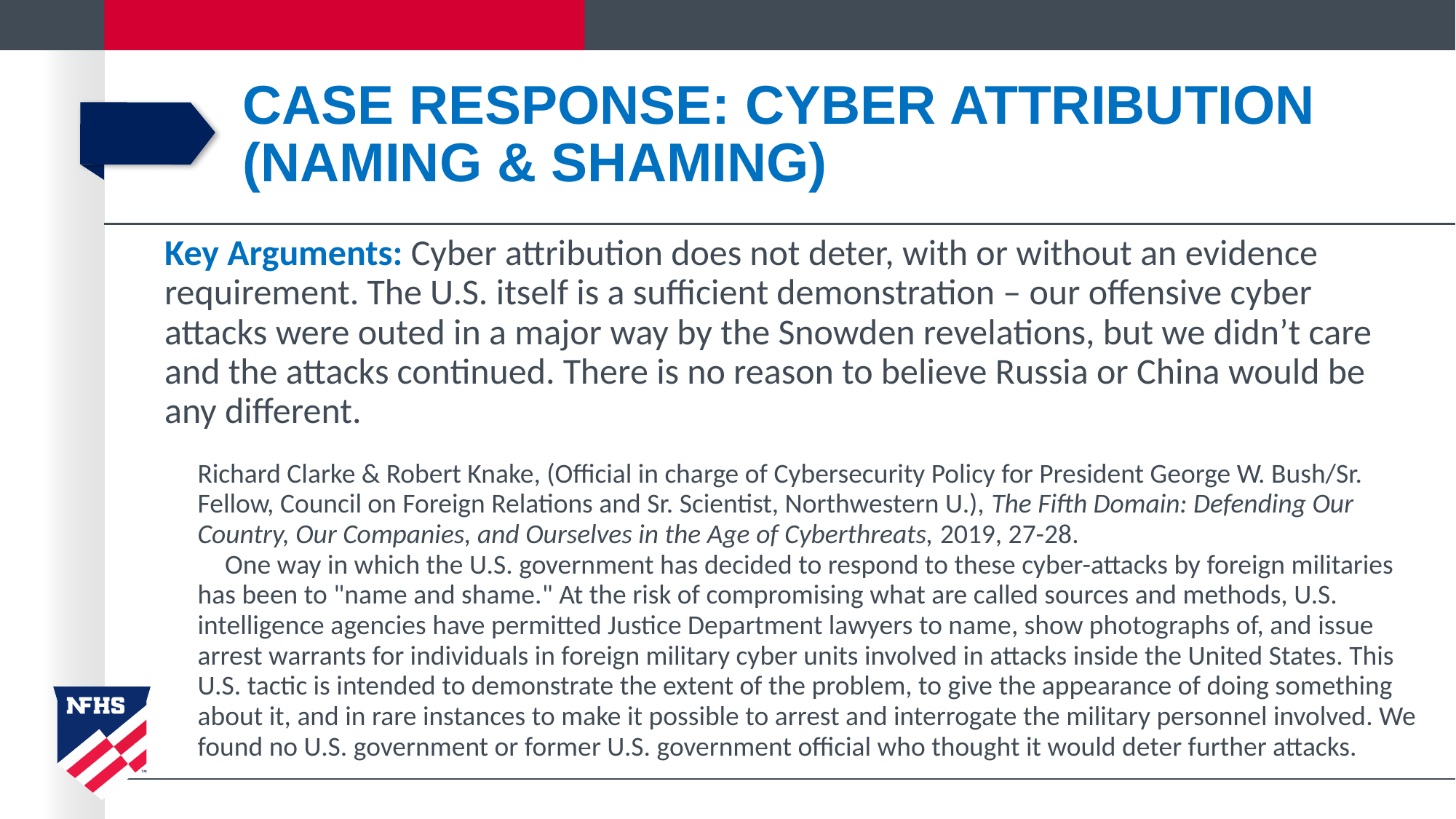

# case response: Cyber Attribution (Naming & Shaming)
Key Arguments: Cyber attribution does not deter, with or without an evidence requirement. The U.S. itself is a sufficient demonstration – our offensive cyber attacks were outed in a major way by the Snowden revelations, but we didn’t care and the attacks continued. There is no reason to believe Russia or China would be any different.
Richard Clarke & Robert Knake, (Official in charge of Cybersecurity Policy for President George W. Bush/Sr. Fellow, Council on Foreign Relations and Sr. Scientist, Northwestern U.), The Fifth Domain: Defending Our Country, Our Companies, and Ourselves in the Age of Cyberthreats, 2019, 27-28.
One way in which the U.S. government has decided to respond to these cyber-attacks by foreign militaries has been to "name and shame." At the risk of compromising what are called sources and methods, U.S. intelligence agencies have permitted Justice Department lawyers to name, show photographs of, and issue arrest warrants for individuals in foreign military cyber units involved in attacks inside the United States. This U.S. tactic is intended to demonstrate the extent of the problem, to give the appearance of doing something about it, and in rare instances to make it possible to arrest and interrogate the military personnel involved. We found no U.S. government or former U.S. government official who thought it would deter further attacks.